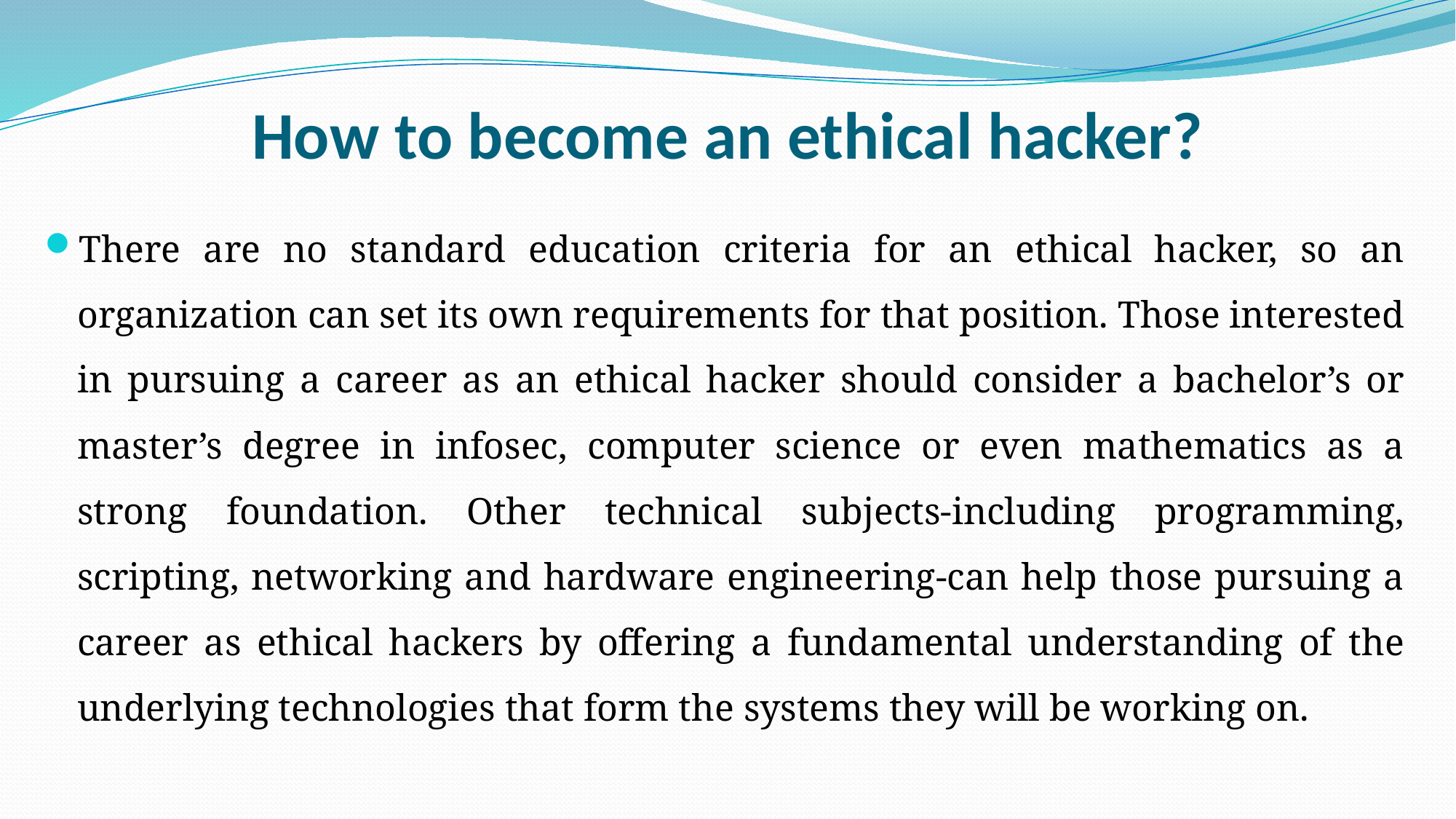

# How to become an ethical hacker?
There are no standard education criteria for an ethical hacker, so an organization can set its own requirements for that position. Those interested in pursuing a career as an ethical hacker should consider a bachelor’s or master’s degree in infosec, computer science or even mathematics as a strong foundation. Other technical subjects-including programming, scripting, networking and hardware engineering-can help those pursuing a career as ethical hackers by offering a fundamental understanding of the underlying technologies that form the systems they will be working on.